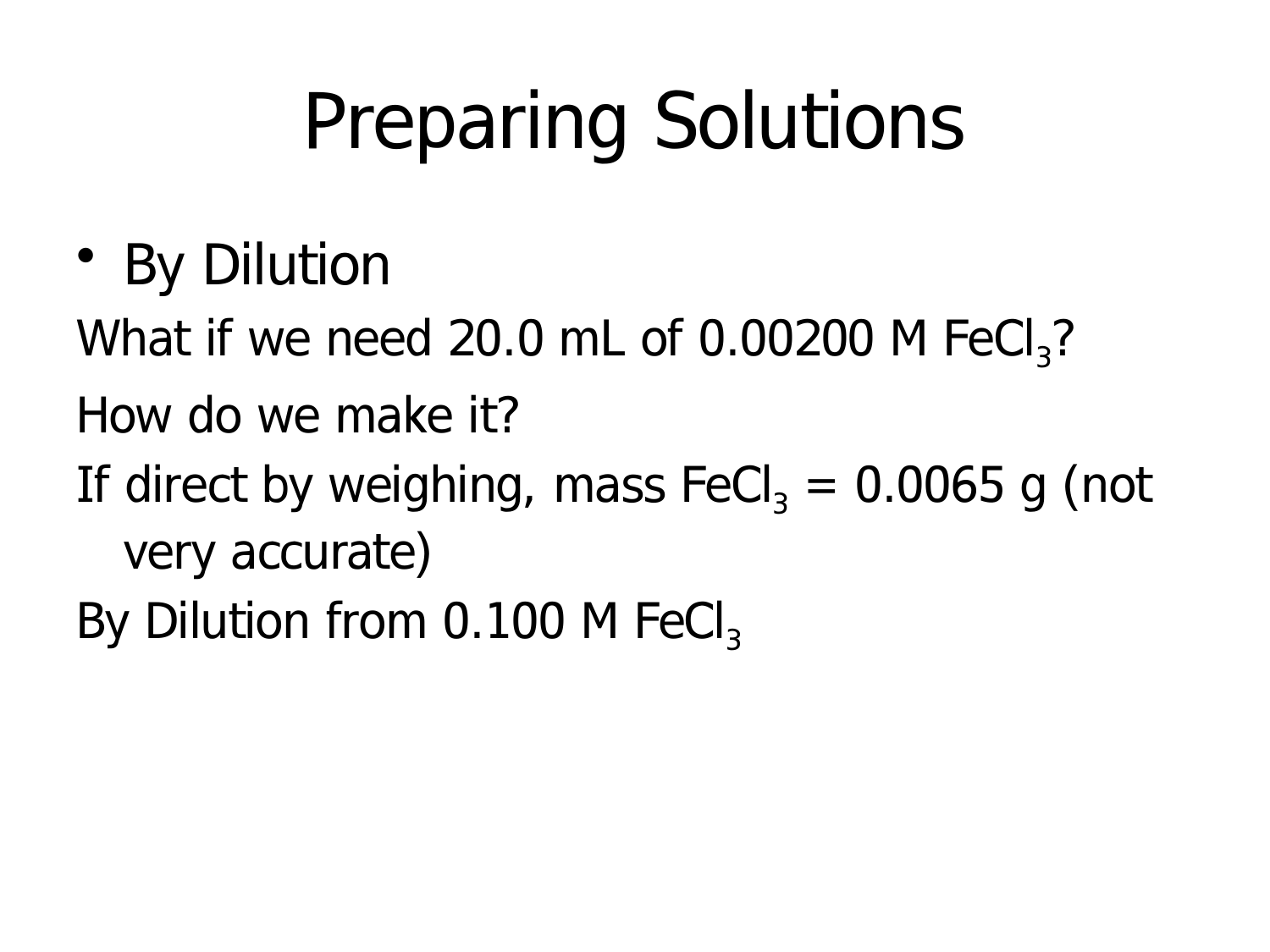

# Preparing Solutions
By Dilution
What if we need 20.0 mL of 0.00200 M FeCl3?
How do we make it?
If direct by weighing, mass FeCl3 = 0.0065 g (not very accurate)
By Dilution from 0.100 M FeCl3